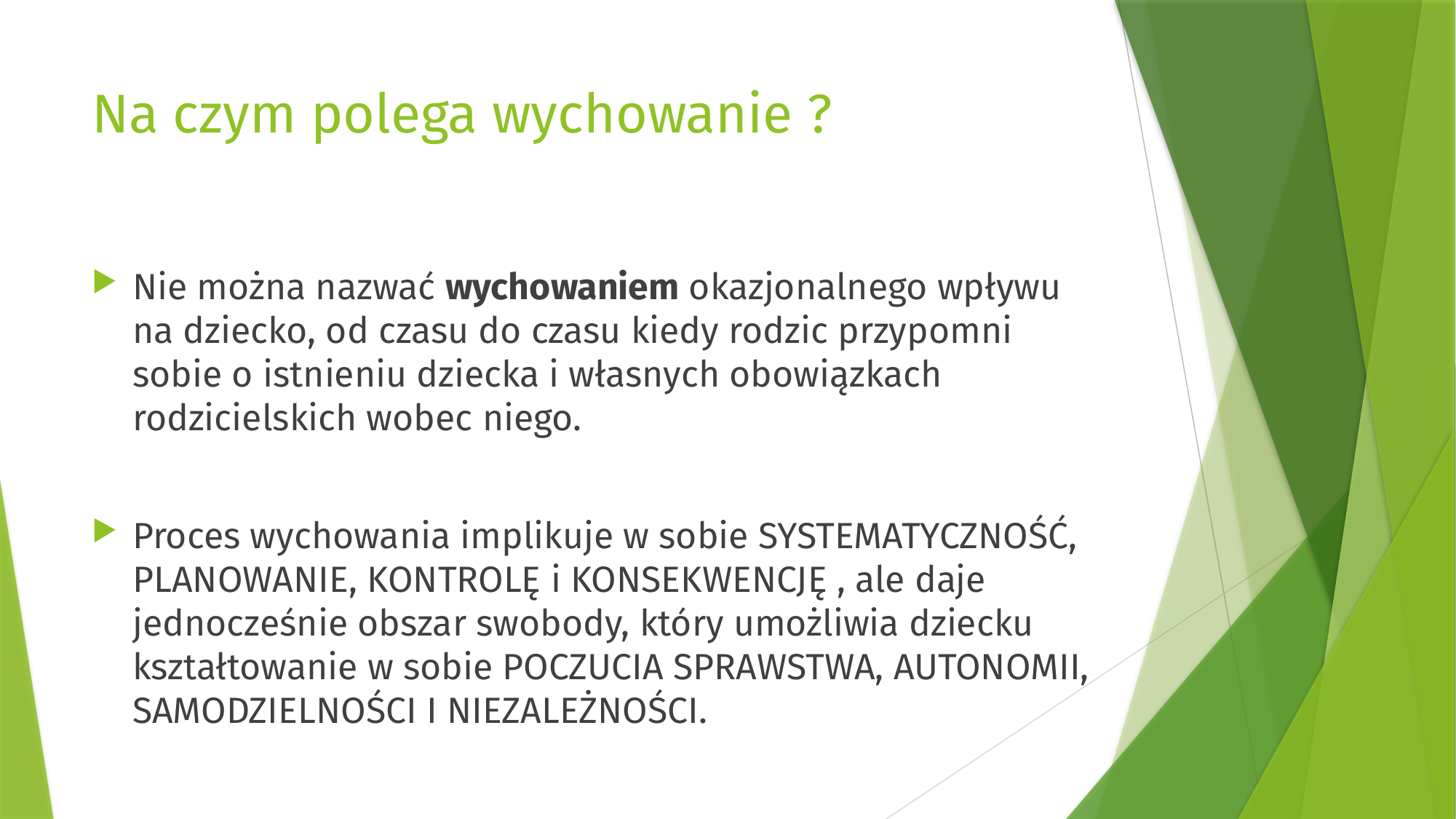

# Na czym polega wychowanie ?
Nie można nazwać wychowaniem okazjonalnego wpływu na dziecko, od czasu do czasu kiedy rodzic przypomni sobie o istnieniu dziecka i własnych obowiązkach rodzicielskich wobec niego.

Proces wychowania implikuje w sobie SYSTEMATYCZNOŚĆ, PLANOWANIE, KONTROLĘ i KONSEKWENCJĘ , ale daje jednocześnie obszar swobody, który umożliwia dziecku kształtowanie w sobie POCZUCIA SPRAWSTWA, AUTONOMII, SAMODZIELNOŚCI I NIEZALEŻNOŚCI.